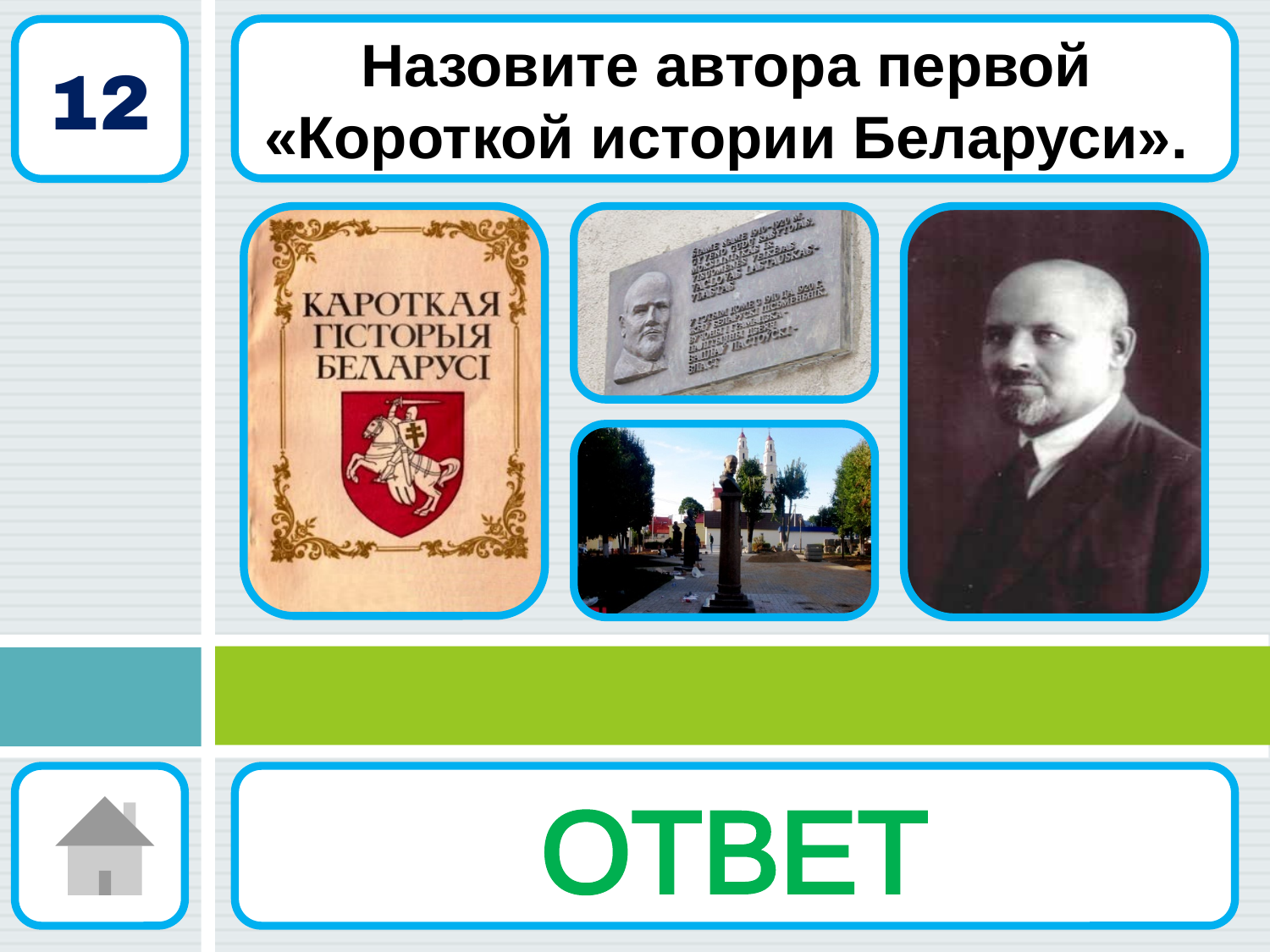

Назовите автора первой
«Короткой истории Беларуси».
12

ОТВЕТ
Вацлав Ластовский